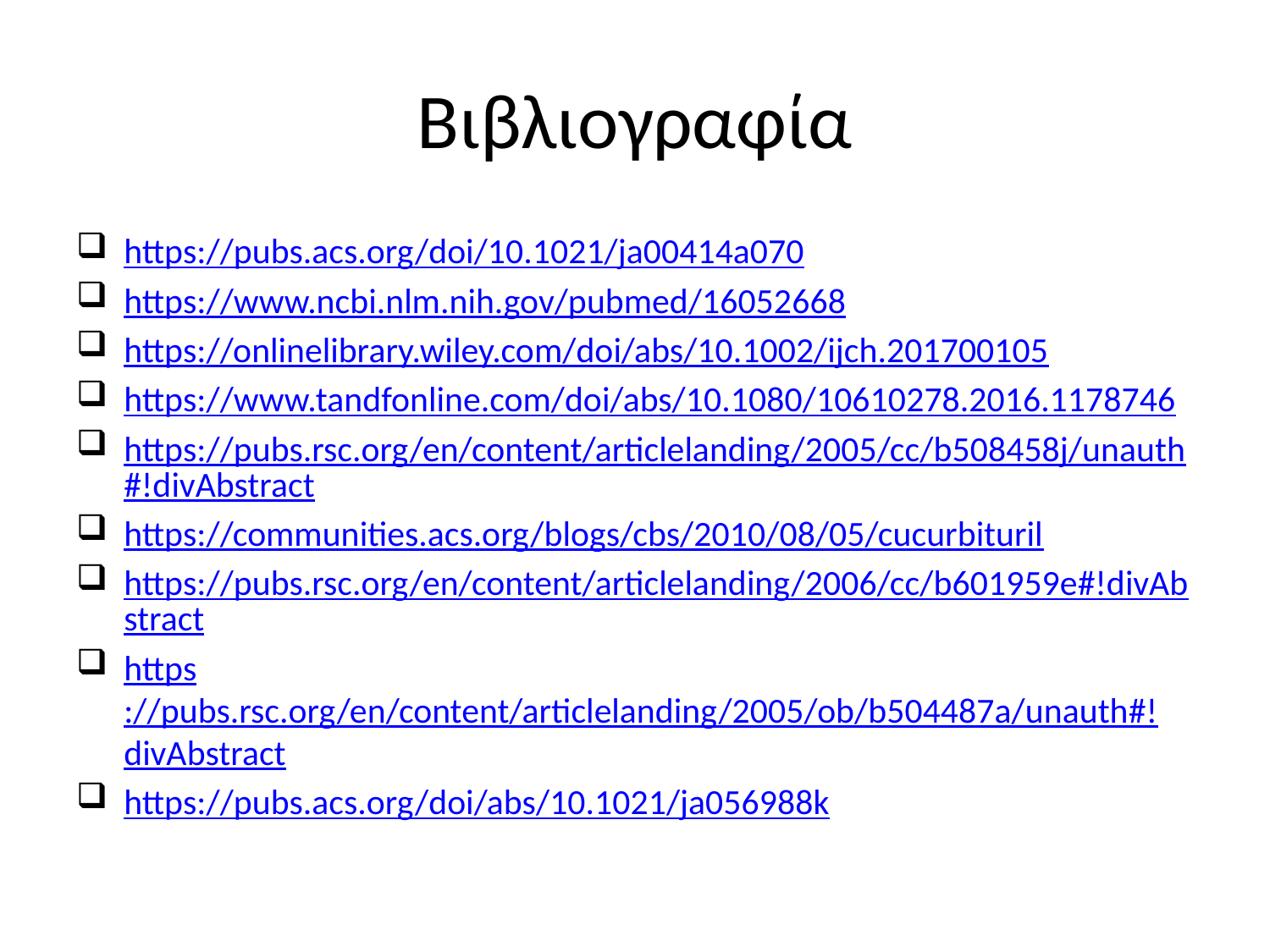

# Βιβλιογραφία
https://pubs.acs.org/doi/10.1021/ja00414a070
https://www.ncbi.nlm.nih.gov/pubmed/16052668
https://onlinelibrary.wiley.com/doi/abs/10.1002/ijch.201700105
https://www.tandfonline.com/doi/abs/10.1080/10610278.2016.1178746
https://pubs.rsc.org/en/content/articlelanding/2005/cc/b508458j/unauth#!divAbstract
https://communities.acs.org/blogs/cbs/2010/08/05/cucurbituril
https://pubs.rsc.org/en/content/articlelanding/2006/cc/b601959e#!divAbstract
https://pubs.rsc.org/en/content/articlelanding/2005/ob/b504487a/unauth#!divAbstract
https://pubs.acs.org/doi/abs/10.1021/ja056988k